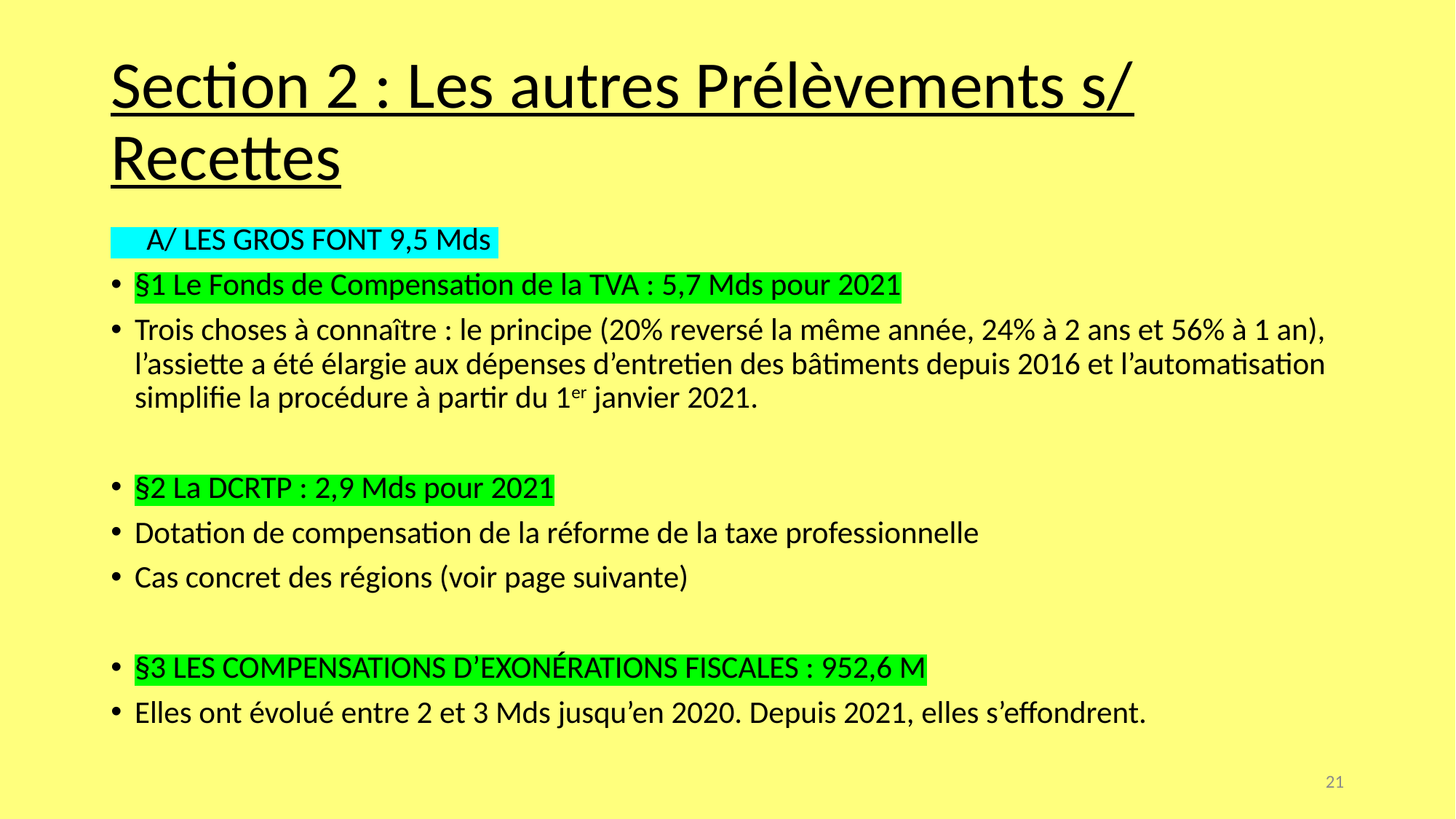

# Section 2 : Les autres Prélèvements s/ Recettes
     A/ LES GROS FONT 9,5 Mds
§1 Le Fonds de Compensation de la TVA : 5,7 Mds pour 2021
Trois choses à connaître : le principe (20% reversé la même année, 24% à 2 ans et 56% à 1 an), l’assiette a été élargie aux dépenses d’entretien des bâtiments depuis 2016 et l’automatisation simplifie la procédure à partir du 1er janvier 2021.

§2 La DCRTP : 2,9 Mds pour 2021
Dotation de compensation de la réforme de la taxe professionnelle
Cas concret des régions (voir page suivante)

§3 LES COMPENSATIONS D’EXONÉRATIONS FISCALES : 952,6 M
Elles ont évolué entre 2 et 3 Mds jusqu’en 2020. Depuis 2021, elles s’effondrent.

21